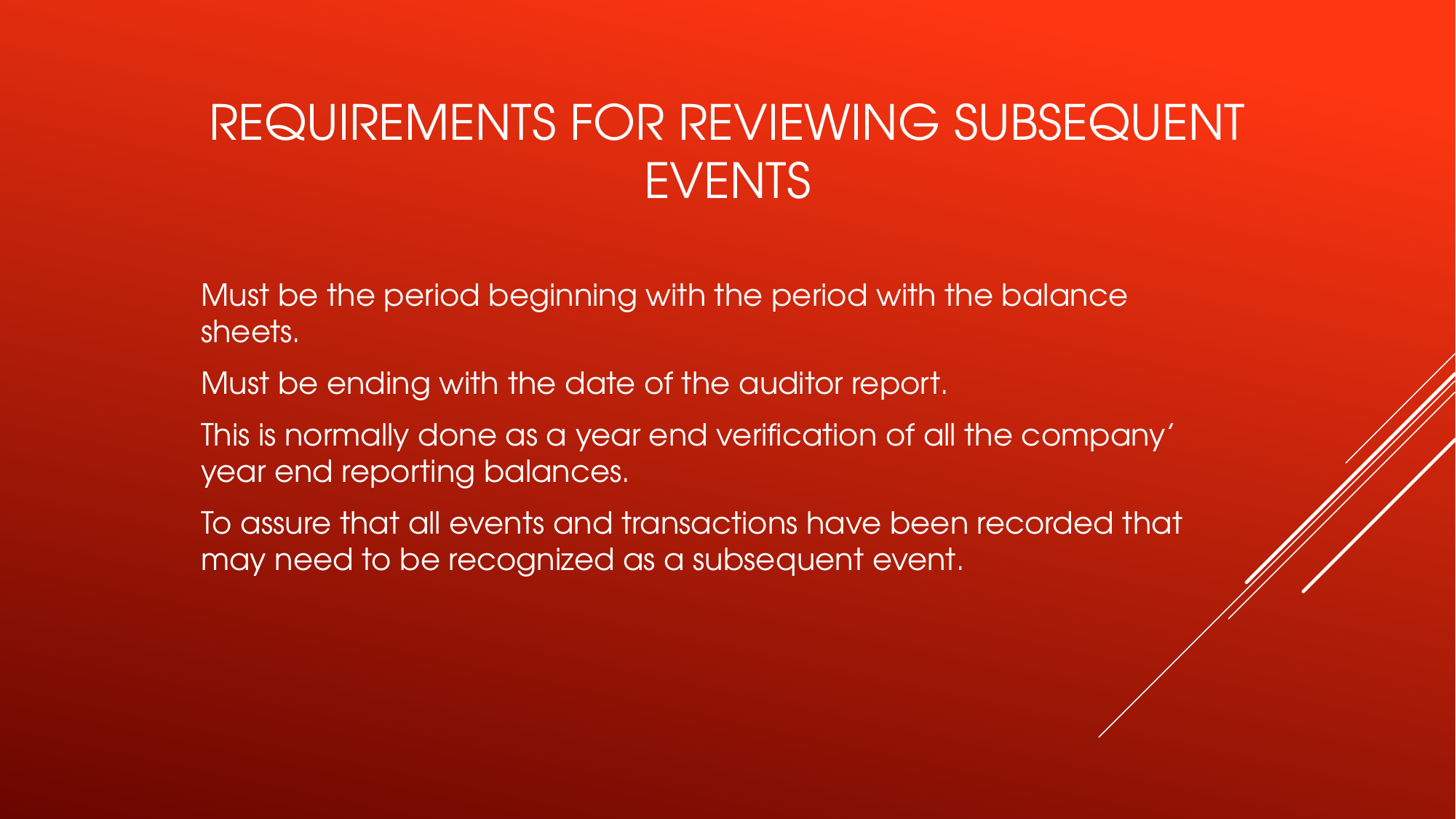

# Requirements for Reviewing Subsequent Events
Must be the period beginning with the period with the balance sheets.
Must be ending with the date of the auditor report.
This is normally done as a year end verification of all the company’ year end reporting balances.
To assure that all events and transactions have been recorded that may need to be recognized as a subsequent event.